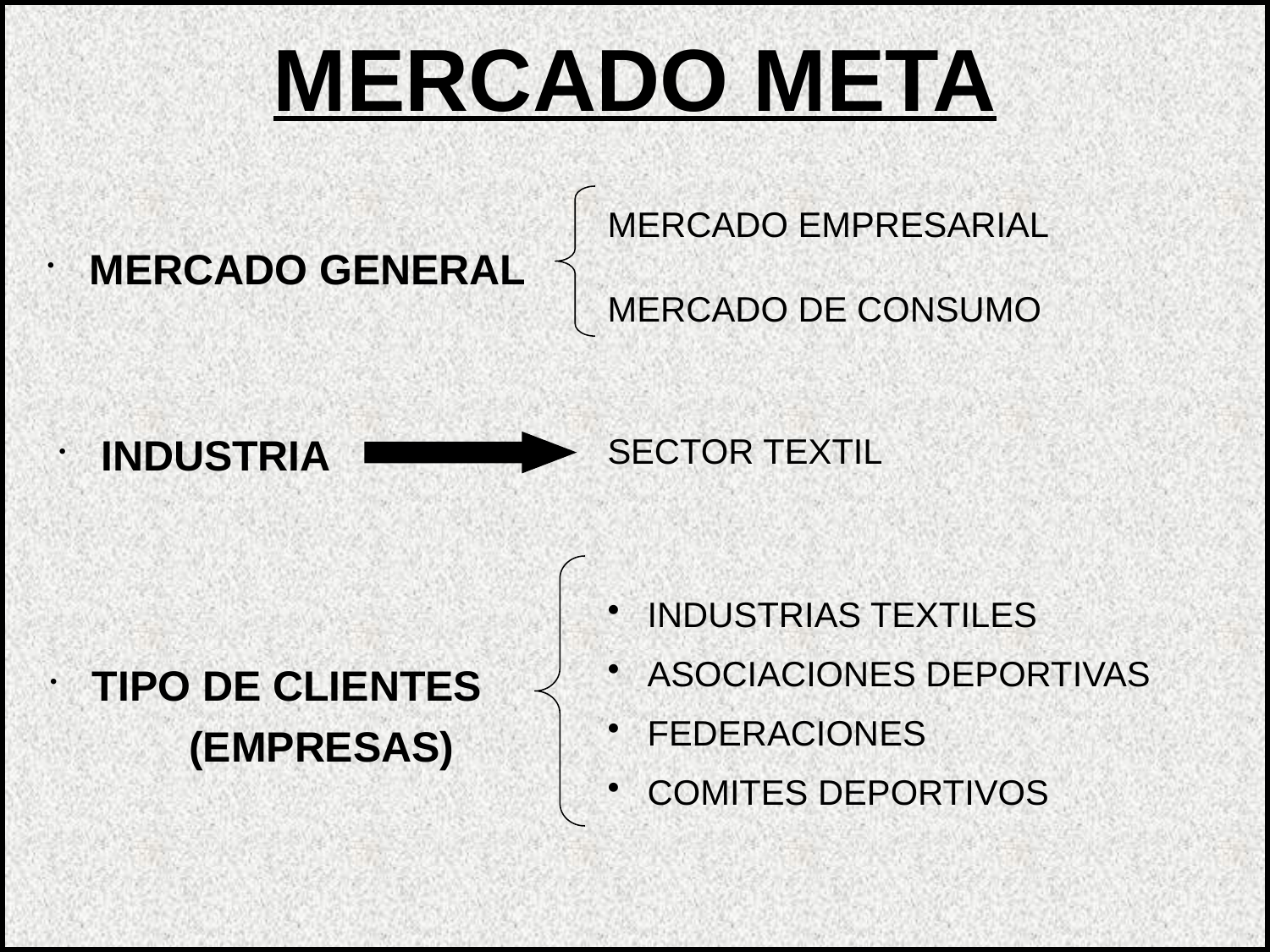

MERCADO META

MERCADO EMPRESARIAL
			         MERCADO DE CONSUMO
 MERCADO GENERAL
 INDUSTRIA
SECTOR TEXTIL

 INDUSTRIAS TEXTILES

 ASOCIACIONES DEPORTIVAS

 FEDERACIONES

 COMITES DEPORTIVOS
 TIPO DE CLIENTES
	 (EMPRESAS)